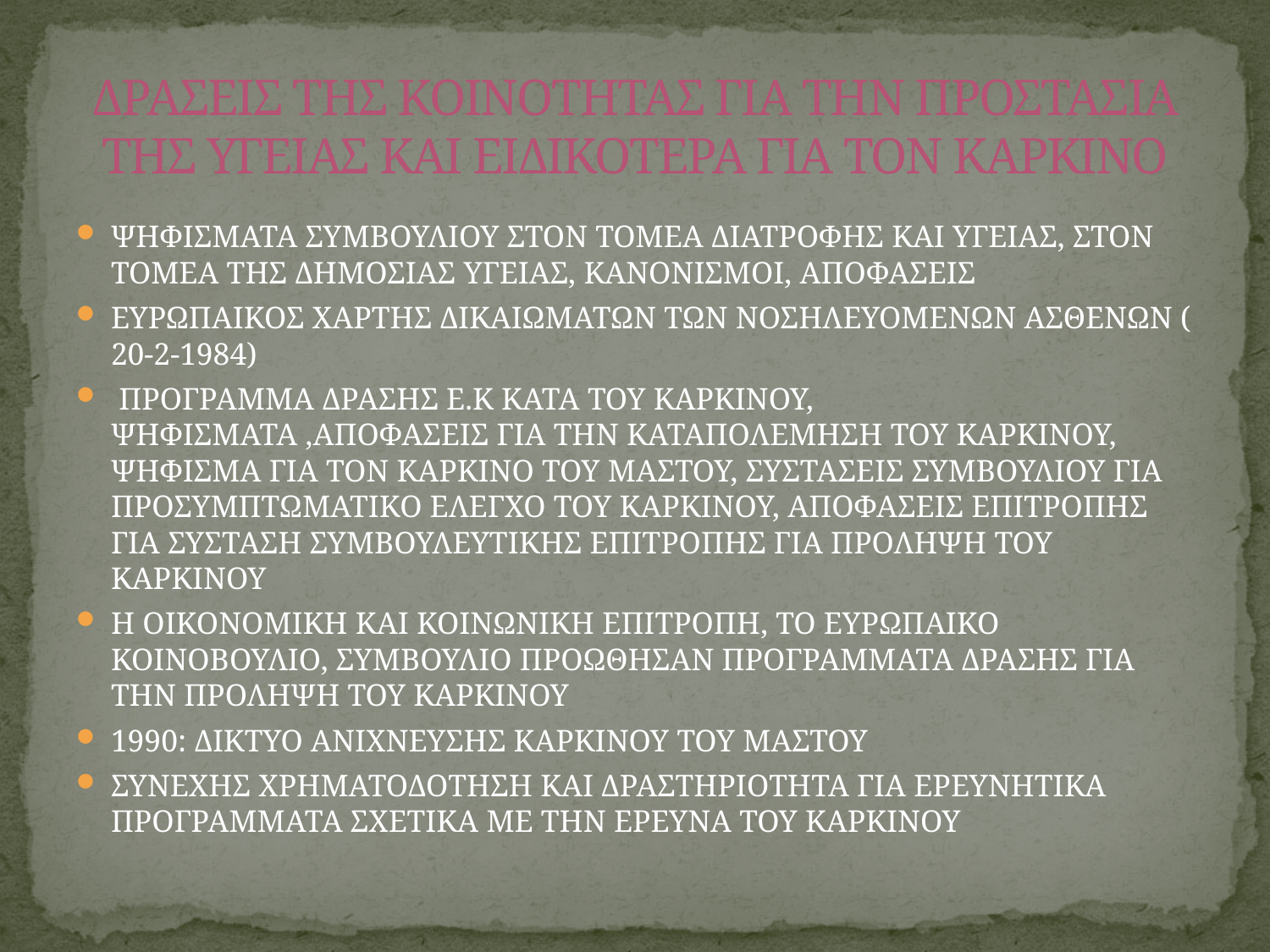

# ΔΡΑΣΕΙΣ ΤΗΣ ΚΟΙΝΟΤΗΤΑΣ ΓΙΑ ΤΗΝ ΠΡΟΣΤΑΣΙΑ ΤΗΣ ΥΓΕΙΑΣ ΚΑΙ ΕΙΔΙΚΟΤΕΡΑ ΓΙΑ ΤΟΝ ΚΑΡΚΙΝΟ
ΨΗΦΙΣΜΑΤΑ ΣΥΜΒΟΥΛΙΟΥ ΣΤΟΝ ΤΟΜΕΑ ΔΙΑΤΡΟΦΗΣ ΚΑΙ ΥΓΕΙΑΣ, ΣΤΟΝ ΤΟΜΕΑ ΤΗΣ ΔΗΜΟΣΙΑΣ ΥΓΕΙΑΣ, ΚΑΝΟΝΙΣΜΟΙ, ΑΠΟΦΑΣΕΙΣ
ΕΥΡΩΠΑΙΚΟΣ ΧΑΡΤΗΣ ΔΙΚΑΙΩΜΑΤΩΝ ΤΩΝ ΝΟΣΗΛΕΥΟΜΕΝΩΝ ΑΣΘΕΝΩΝ ( 20-2-1984)
 ΠΡΟΓΡΑΜΜΑ ΔΡΑΣΗΣ Ε.Κ ΚΑΤΑ ΤΟΥ ΚΑΡΚΙΝΟΥ, ΨΗΦΙΣΜΑΤΑ ,ΑΠΟΦΑΣΕΙΣ ΓΙΑ ΤΗΝ ΚΑΤΑΠΟΛΕΜΗΣΗ ΤΟΥ ΚΑΡΚΙΝΟΥ, ΨΗΦΙΣΜΑ ΓΙΑ ΤΟΝ ΚΑΡΚΙΝΟ ΤΟΥ ΜΑΣΤΟΥ, ΣΥΣΤΑΣΕΙΣ ΣΥΜΒΟΥΛΙΟΥ ΓΙΑ ΠΡΟΣΥΜΠΤΩΜΑΤΙΚΟ ΕΛΕΓΧΟ ΤΟΥ ΚΑΡΚΙΝΟΥ, ΑΠΟΦΑΣΕΙΣ ΕΠΙΤΡΟΠΗΣ ΓΙΑ ΣΥΣΤΑΣΗ ΣΥΜΒΟΥΛΕΥΤΙΚΗΣ ΕΠΙΤΡΟΠΗΣ ΓΙΑ ΠΡΟΛΗΨΗ ΤΟΥ ΚΑΡΚΙΝΟΥ
Η ΟΙΚΟΝΟΜΙΚΗ ΚΑΙ ΚΟΙΝΩΝΙΚΗ ΕΠΙΤΡΟΠΗ, ΤΟ ΕΥΡΩΠΑΙΚΟ ΚΟΙΝΟΒΟΥΛΙΟ, ΣΥΜΒΟΥΛΙΟ ΠΡΟΩΘΗΣΑΝ ΠΡΟΓΡΑΜΜΑΤΑ ΔΡΑΣΗΣ ΓΙΑ ΤΗΝ ΠΡΟΛΗΨΗ ΤΟΥ ΚΑΡΚΙΝΟΥ
1990: ΔΙΚΤΥΟ ΑΝΙΧΝΕΥΣΗΣ ΚΑΡΚΙΝΟΥ ΤΟΥ ΜΑΣΤΟΥ
ΣΥΝΕΧΗΣ ΧΡΗΜΑΤΟΔΟΤΗΣΗ ΚΑΙ ΔΡΑΣΤΗΡΙΟΤΗΤΑ ΓΙΑ ΕΡΕΥΝΗΤΙΚΑ ΠΡΟΓΡΑΜΜΑΤΑ ΣΧΕΤΙΚΑ ΜΕ ΤΗΝ ΕΡΕΥΝΑ ΤΟΥ ΚΑΡΚΙΝΟΥ